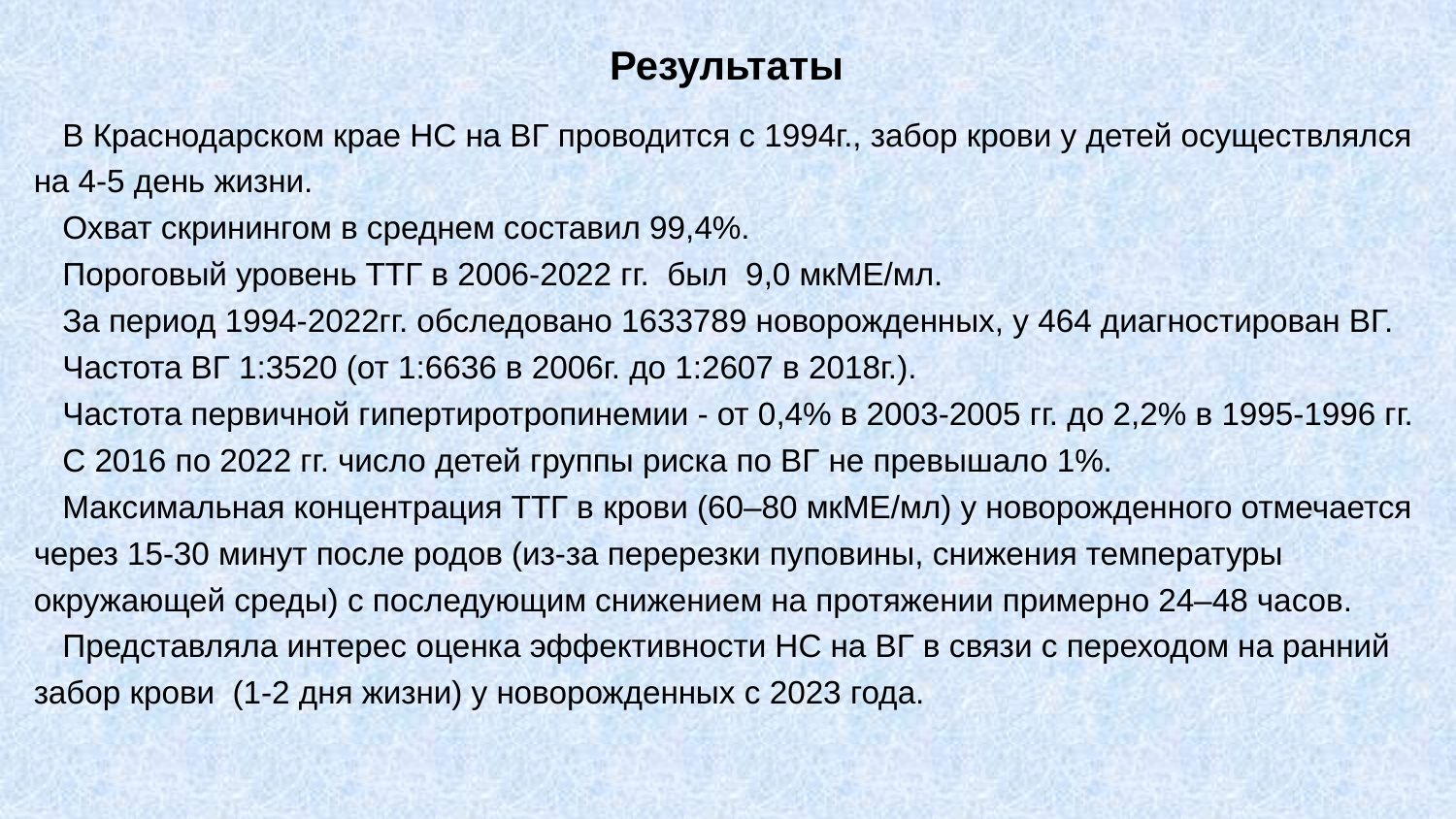

Результаты
В Краснодарском крае НС на ВГ проводится с 1994г., забор крови у детей осуществлялся на 4-5 день жизни.
Охват скринингом в среднем составил 99,4%.
Пороговый уровень ТТГ в 2006-2022 гг.  был  9,0 мкМЕ/мл.
За период 1994-2022гг. обследовано 1633789 новорожденных, у 464 диагностирован ВГ.
Частота ВГ 1:3520 (от 1:6636 в 2006г. до 1:2607 в 2018г.).
Частота первичной гипертиротропинемии - от 0,4% в 2003-2005 гг. до 2,2% в 1995-1996 гг.
С 2016 по 2022 гг. число детей группы риска по ВГ не превышало 1%.
Максимальная концентрация ТТГ в крови (60–80 мкМЕ/мл) у новорожденного отмечается через 15-30 минут после родов (из-за перерезки пуповины, снижения температуры окружающей среды) с последующим снижением на протяжении примерно 24–48 часов.
Представляла интерес оценка эффективности НС на ВГ в связи с переходом на ранний забор крови  (1-2 дня жизни) у новорожденных с 2023 года.